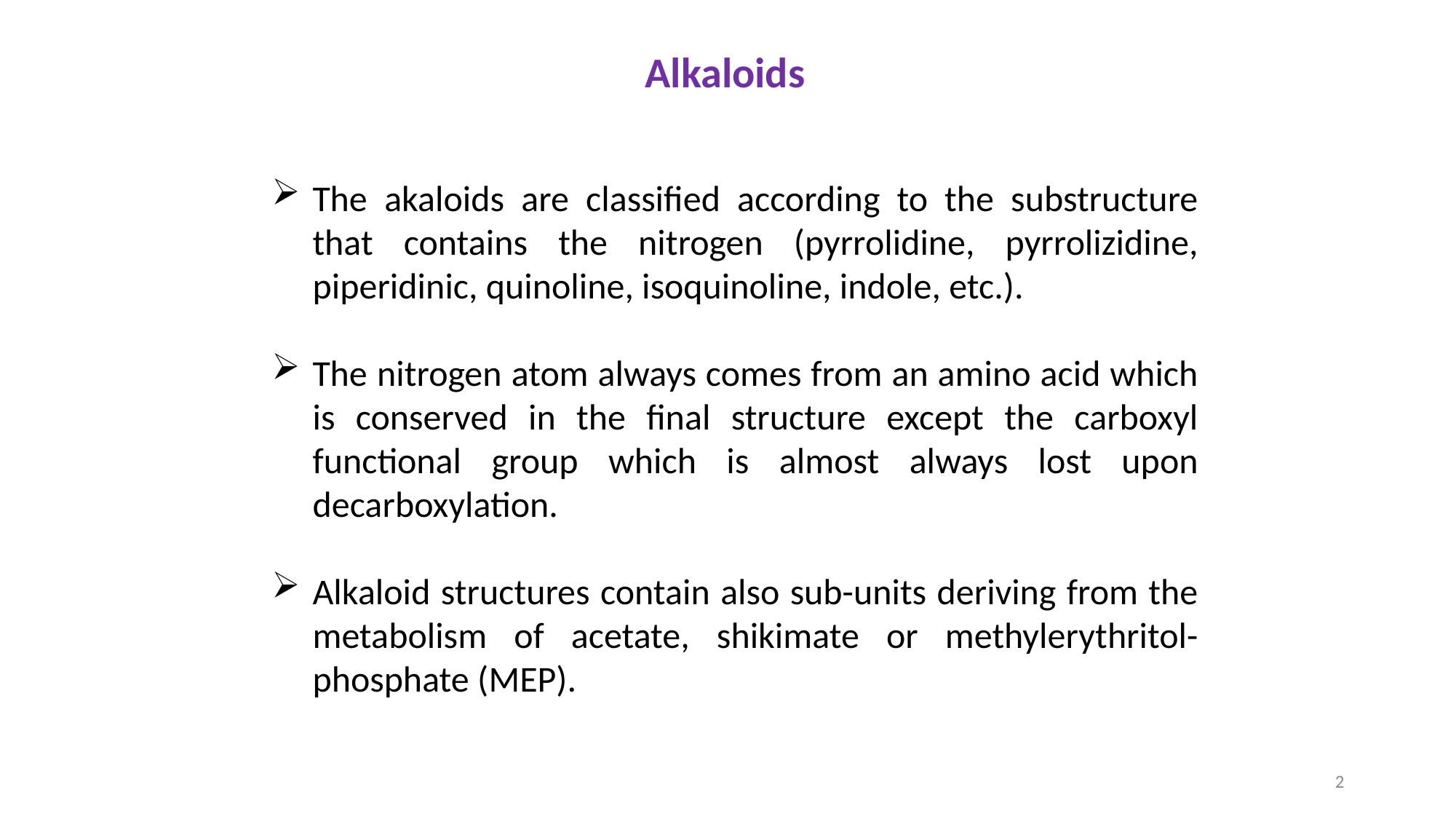

Alkaloids

The akaloids are classified according to the substructure that contains the nitrogen (pyrrolidine, pyrrolizidine, piperidinic, quinoline, isoquinoline, indole, etc.).

The nitrogen atom always comes from an amino acid which is conserved in the final structure except the carboxyl functional group which is almost always lost upon decarboxylation.

Alkaloid structures contain also sub-units deriving from the metabolism of acetate, shikimate or methylerythritol-phosphate (MEP).
2